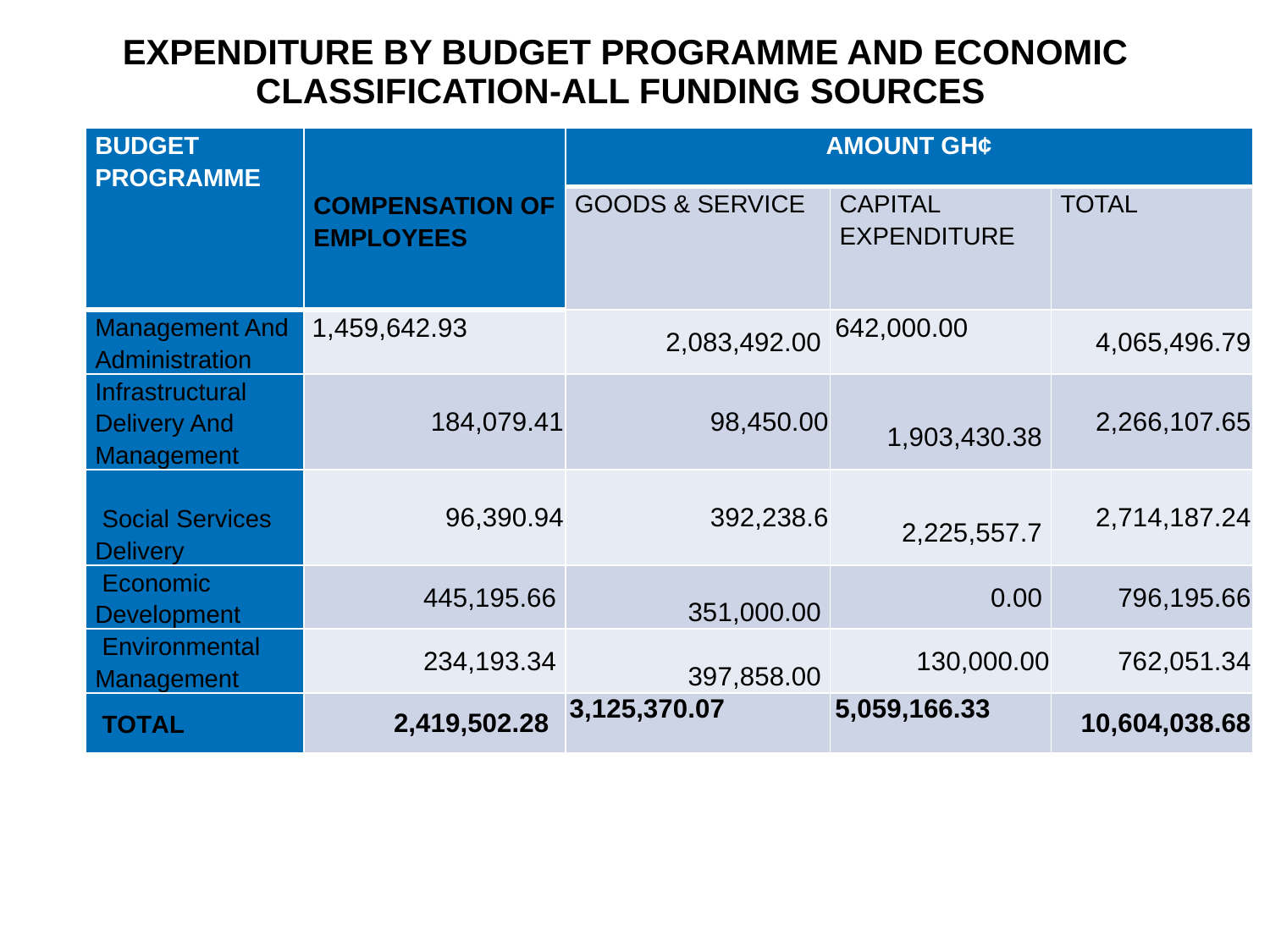

# EXPENDITURE BY BUDGET PROGRAMME AND ECONOMIC CLASSIFICATION-ALL FUNDING SOURCES
| BUDGET PROGRAMME | COMPENSATION OF EMPLOYEES | AMOUNT GH¢ |  |  |
| --- | --- | --- | --- | --- |
|  |  | GOODS & SERVICE | CAPITAL EXPENDITURE | TOTAL |
| Management And Administration | 1,459,642.93 | 2,083,492.00 | 642,000.00 | 4,065,496.79 |
| Infrastructural Delivery And Management | 184,079.41 | 98,450.00 | 1,903,430.38 | 2,266,107.65 |
| Social Services Delivery | 96,390.94 | 392,238.6 | 2,225,557.7 | 2,714,187.24 |
| Economic Development | 445,195.66 | 351,000.00 | 0.00 | 796,195.66 |
| Environmental Management | 234,193.34 | 397,858.00 | 130,000.00 | 762,051.34 |
| TOTAL | 2,419,502.28 | 3,125,370.07 | 5,059,166.33 | 10,604,038.68 |
40